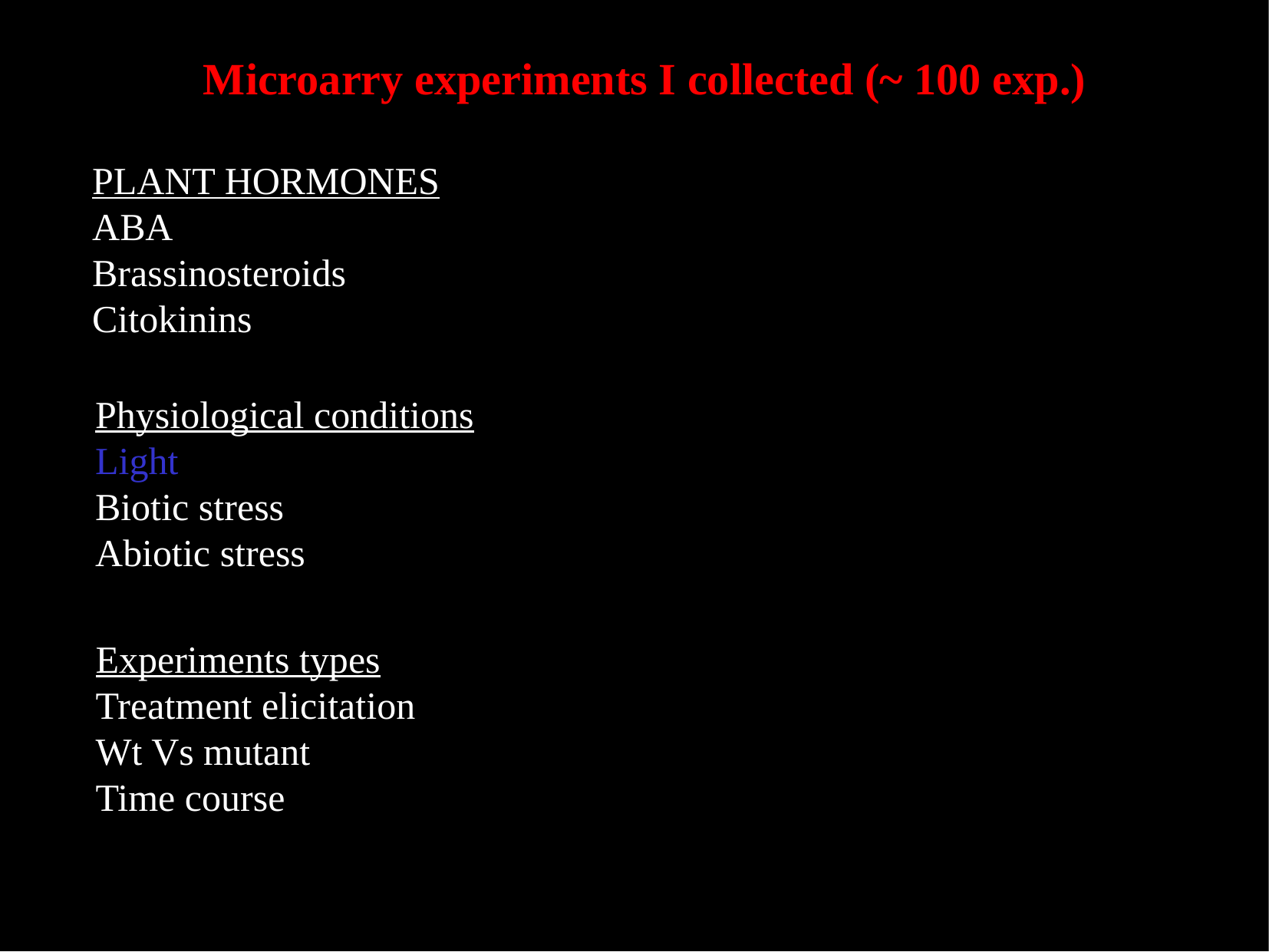

# Microarry experiments I collected (~ 100 exp.)
PLANT HORMONES
ABA
Brassinosteroids
Citokinins

Physiological conditions
Light
Biotic stress
Abiotic stress

Experiments types
Treatment elicitation
Wt Vs mutant
Time course